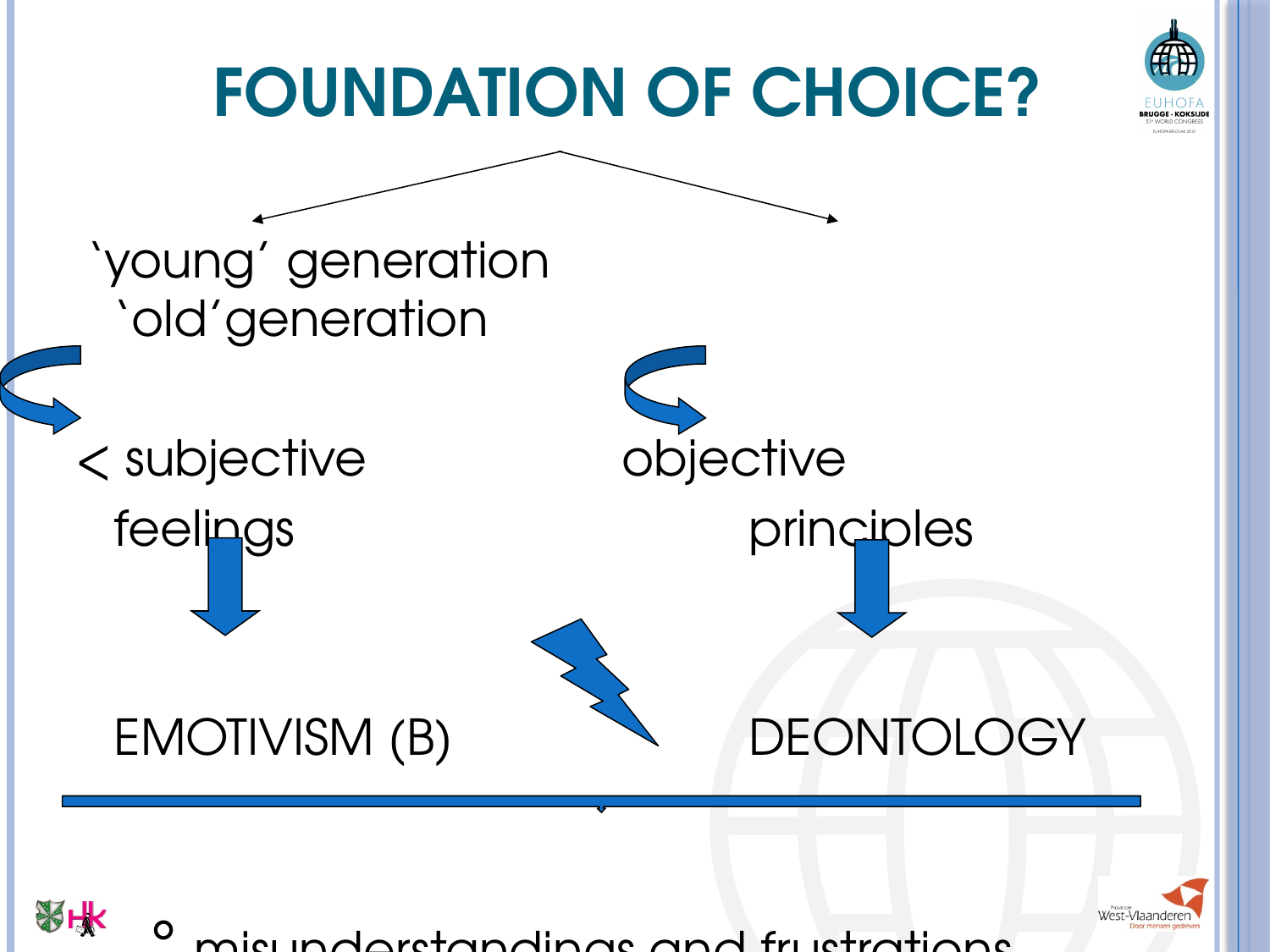

# foundation of choice?

 ‘young’ generation		‘old’generation

< subjective			objective
	feelings				principles

	EMOTIVISM (B)			DEONTOLOGY

° misunderstandings and frustrations